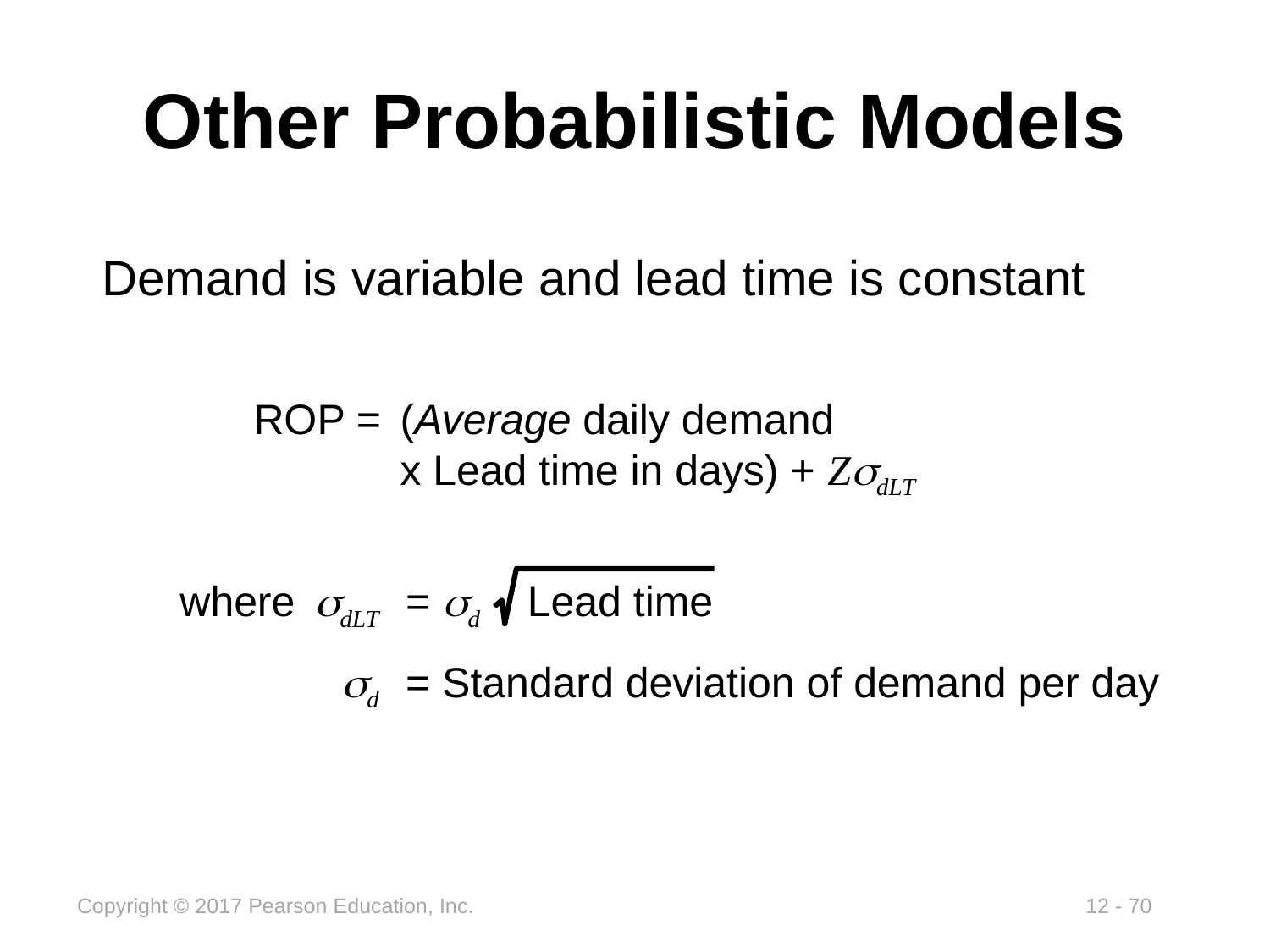

# Other Probabilistic Models
Demand is variable and lead time is constant
ROP =	(Average daily demand
x Lead time in days) + ZσdLT
where	σdLT	= σd    Lead time
	σd	= Standard deviation of demand per day